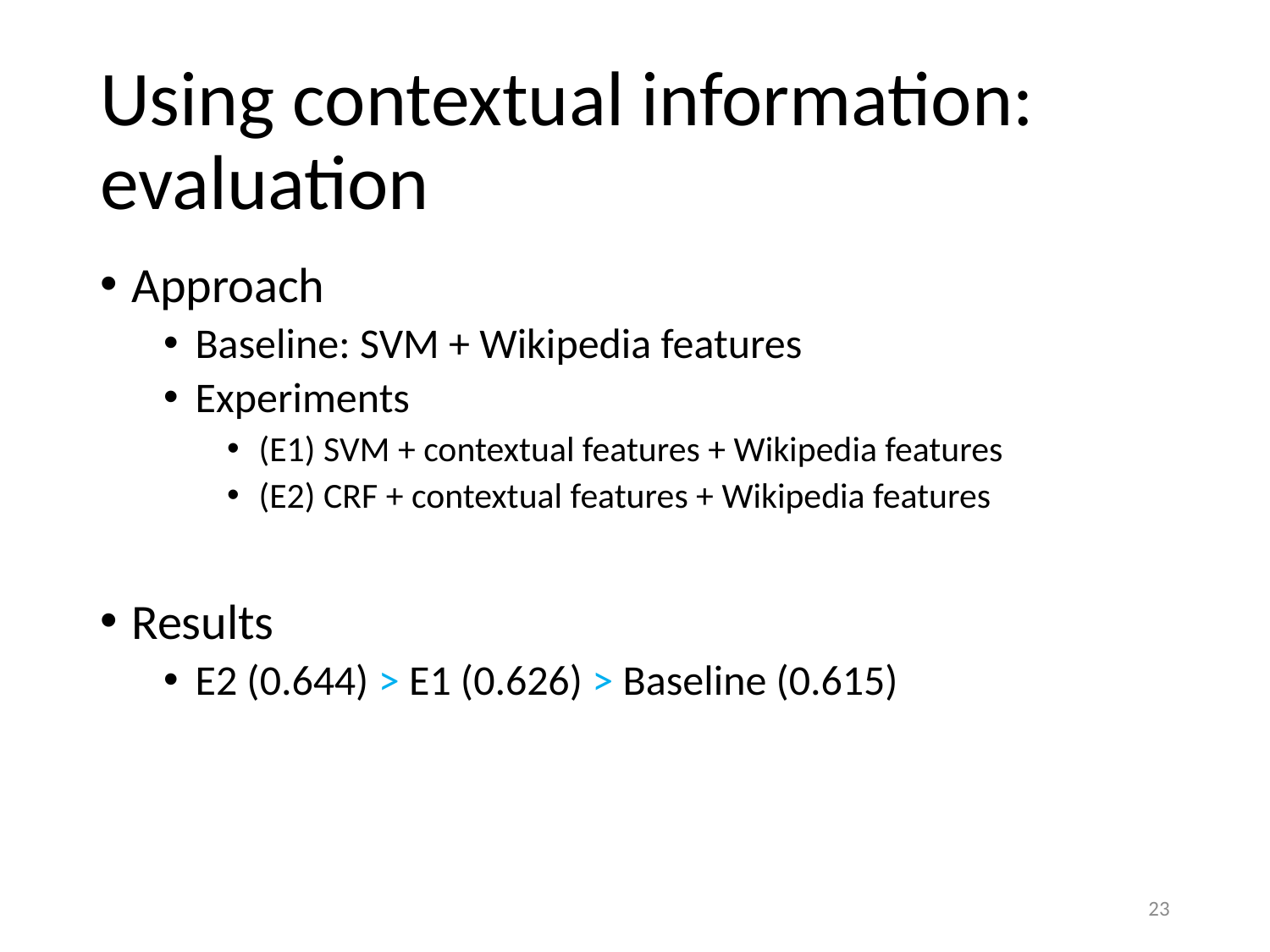

# Using contextual information: evaluation
Approach
Baseline: SVM + Wikipedia features
Experiments
(E1) SVM + contextual features + Wikipedia features
(E2) CRF + contextual features + Wikipedia features

Results
E2 (0.644) > E1 (0.626) > Baseline (0.615)
23